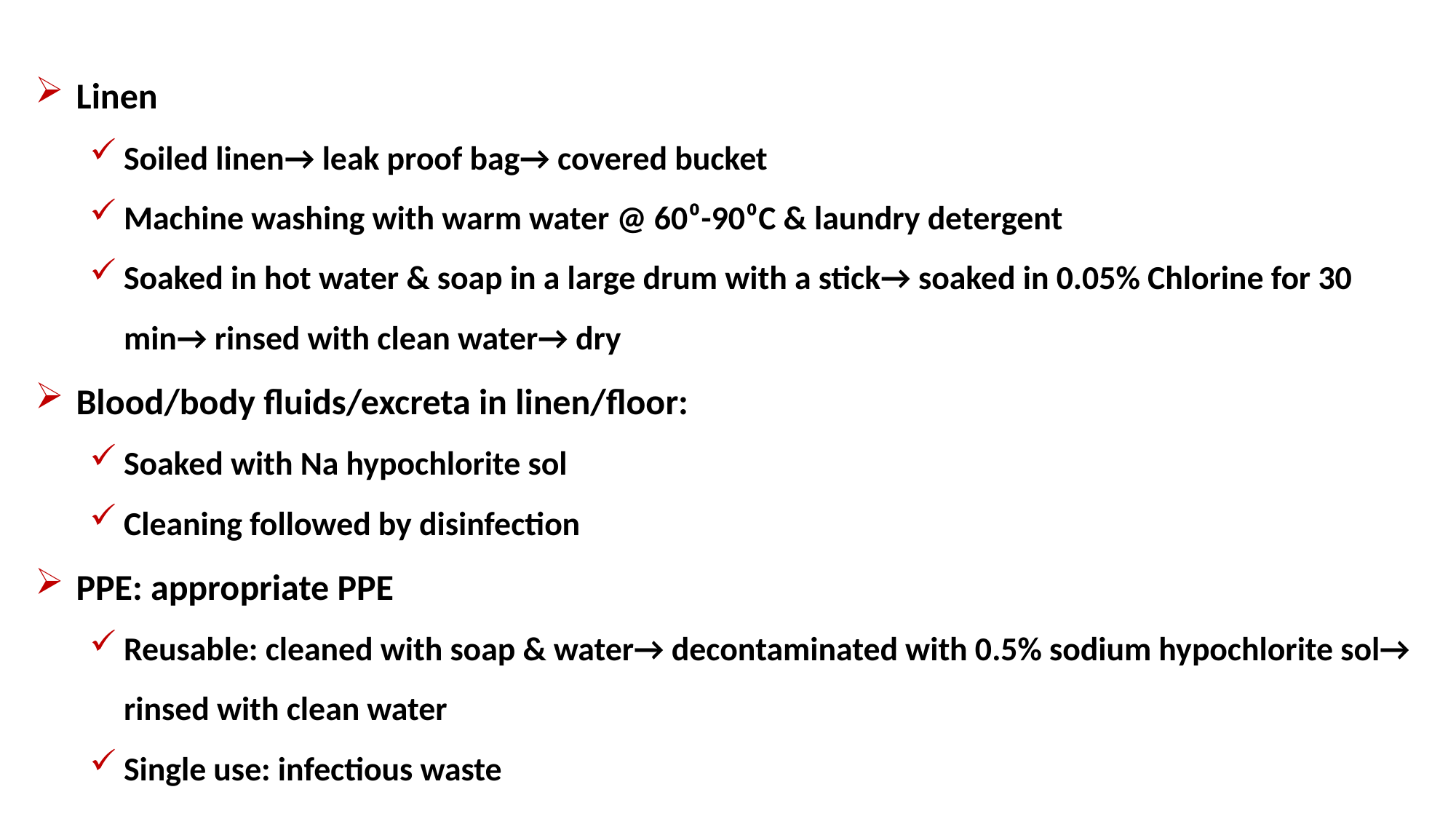

Linen
Soiled linen→ leak proof bag→ covered bucket
Machine washing with warm water @ 60⁰-90⁰C & laundry detergent
Soaked in hot water & soap in a large drum with a stick→ soaked in 0.05% Chlorine for 30 min→ rinsed with clean water→ dry
Blood/body fluids/excreta in linen/floor:
Soaked with Na hypochlorite sol
Cleaning followed by disinfection
PPE: appropriate PPE
Reusable: cleaned with soap & water→ decontaminated with 0.5% sodium hypochlorite sol→ rinsed with clean water
Single use: infectious waste